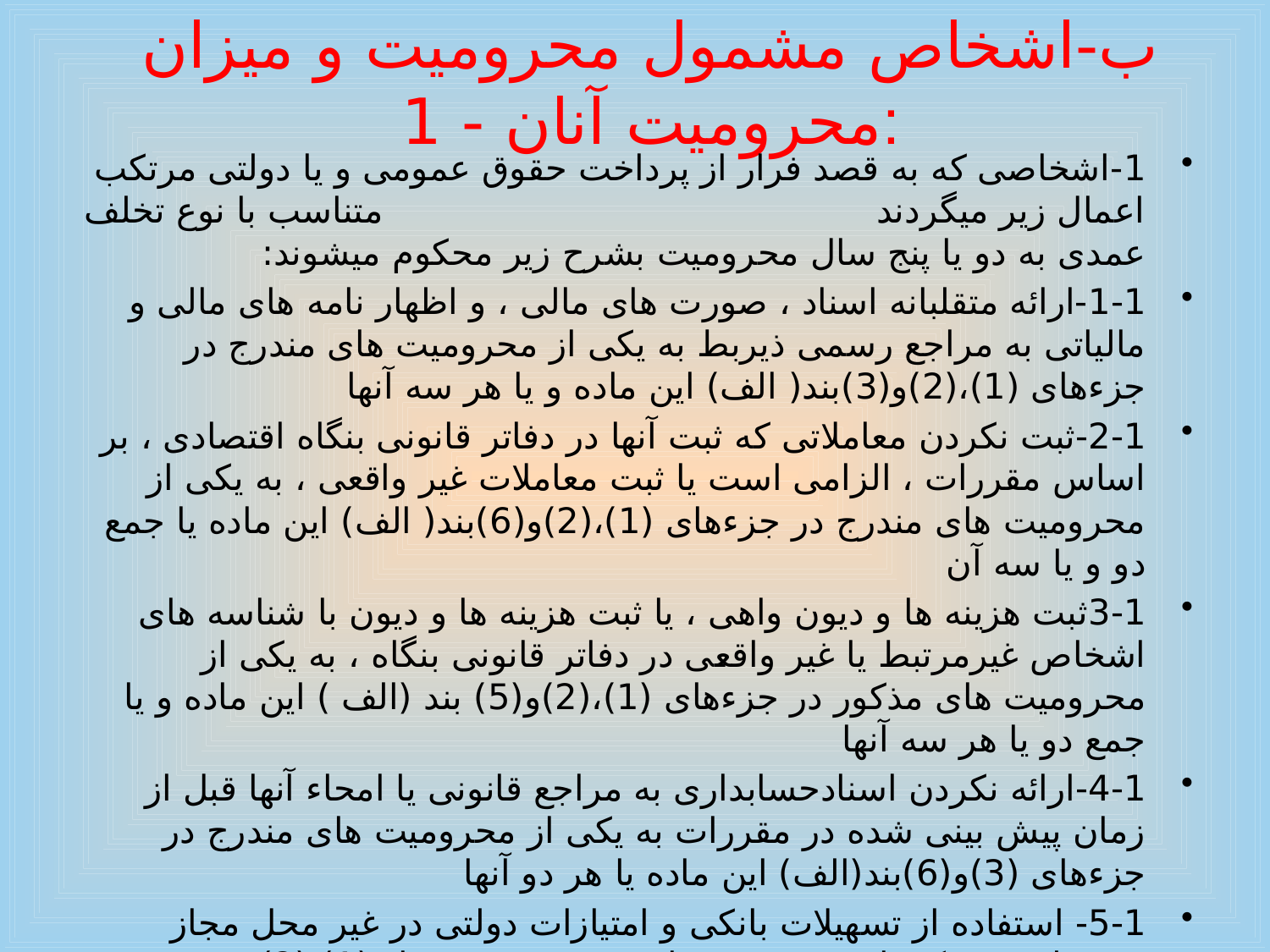

# ب-اشخاص مشمول محرومیت و میزان محرومیت آنان - 1:
1-اشخاصی که به قصد فرار از پرداخت حقوق عمومی و یا دولتی مرتکب اعمال زیر میگردند                                            متناسب با نوع تخلف عمدی به دو یا پنج سال محرومیت بشرح زیر محکوم میشوند:
1-1-ارائه متقلبانه اسناد ، صورت های مالی ، و اظهار نامه های مالی و مالیاتی به مراجع رسمی ذیربط به یکی از محرومیت های مندرج در جزءهای (1)،(2)و(3)بند( الف) این ماده و یا هر سه آنها
2-1-ثبت نکردن معاملاتی که ثبت آنها در دفاتر قانونی بنگاه اقتصادی ، بر اساس مقررات ، الزامی است یا ثبت معاملات غیر واقعی ، به یکی از محرومیت های مندرج در جزءهای (1)،(2)و(6)بند( الف) این ماده یا جمع دو و یا سه آن
3-1ثبت هزینه ها و دیون واهی ، یا ثبت هزینه ها و دیون با شناسه های اشخاص غیرمرتبط یا غیر واقعی در دفاتر قانونی بنگاه ، به یکی از محرومیت های مذکور در جزءهای (1)،(2)و(5) بند (الف ) این ماده و یا جمع دو یا هر سه آنها
4-1-ارائه نکردن اسنادحسابداری به مراجع قانونی یا امحاء آنها قبل از زمان پیش بینی شده در مقررات به یکی از محرومیت های مندرج در جزءهای (3)و(6)بند(الف) این ماده یا هر دو آنها
5-1- استفاده از تسهیلات بانکی و امتیازات دولتی در غیر محل مجاز مربوطه ، به یکی از محرومیت های مندرج در جزءهای(1)،(2)،(3)و(6)بند(الف) این ماده یا جمع دو یا بیشتر آنها
6-1-استنکاف از پرداخت بدهی معوق مالیاتی یا عواض قطعی قانونی در صورت تمکن مالی و نداشتن عذر موجه ، به یکی از محرومیت های مندرج در جزء های (1)،(2)،(3)و(4) بند (الف) این ماده یا جمع دو یا بیشتر آنها